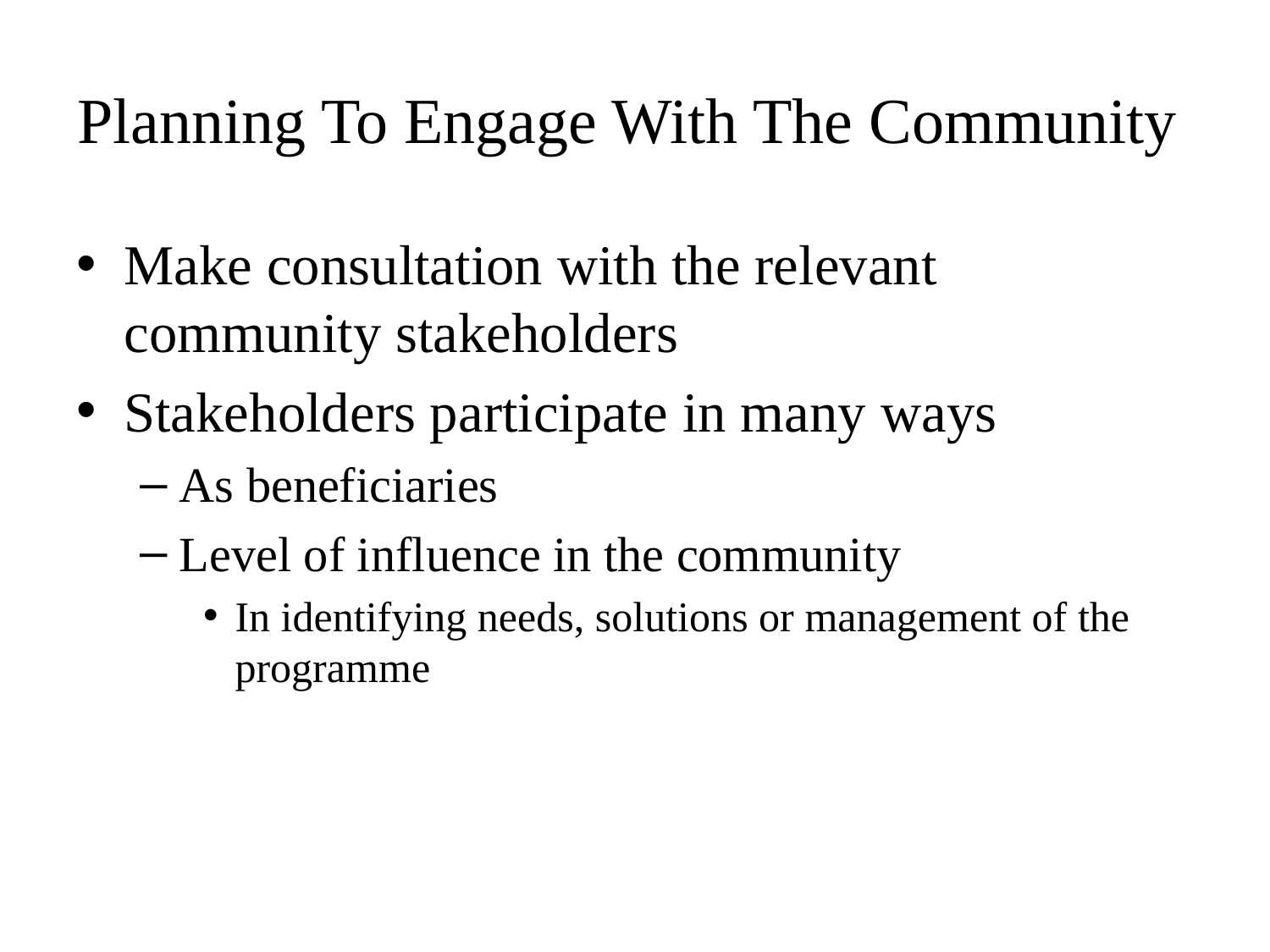

# Planning To Engage With The Community
Make consultation with the relevant community stakeholders
Stakeholders participate in many ways
As beneficiaries
Level of influence in the community
In identifying needs, solutions or management of the programme